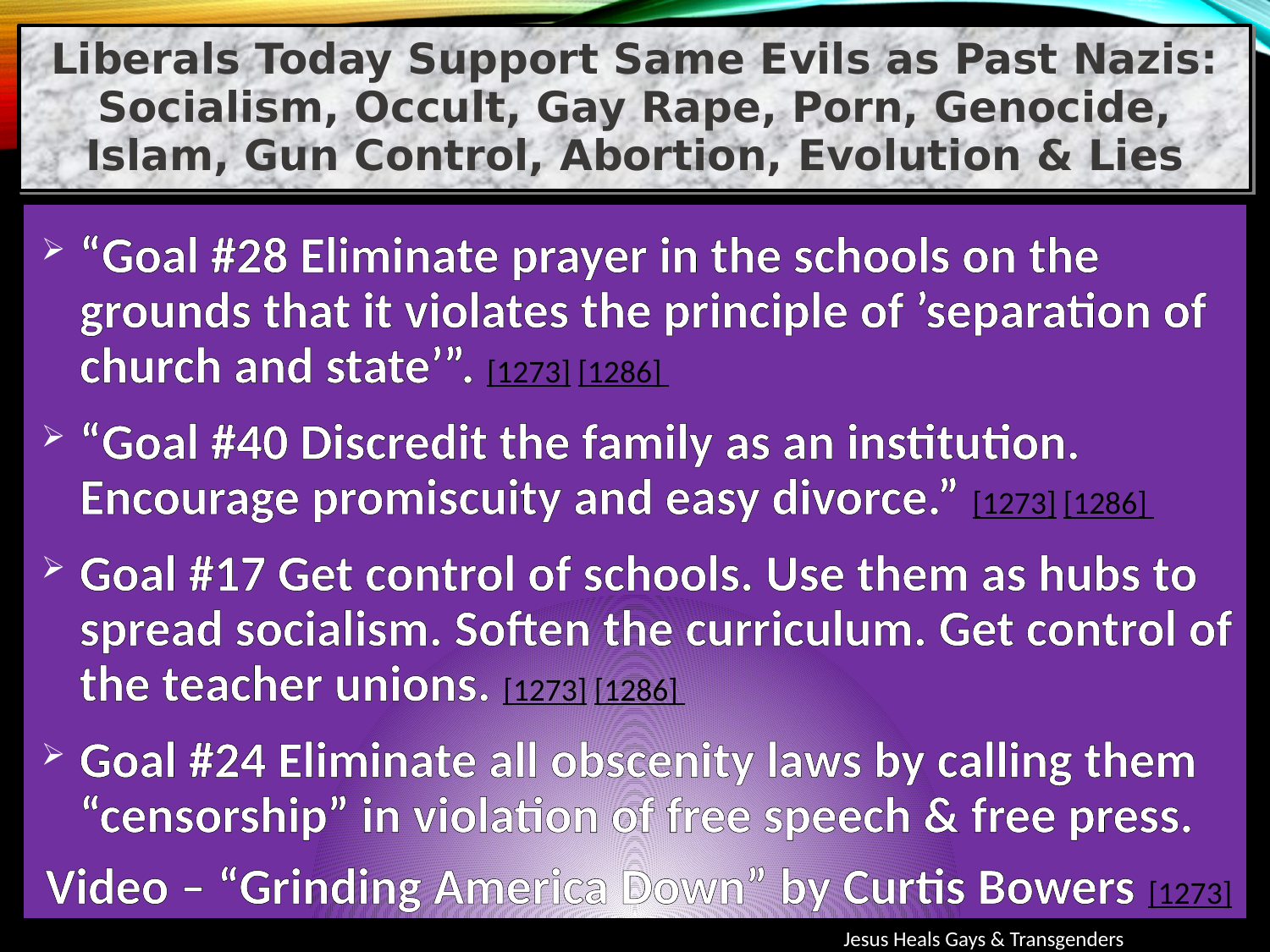

Liberals Today Support Same Evils as Past Nazis: Socialism, Occult, Gay Rape, Porn, Genocide, Islam, Gun Control, Abortion, Evolution & Lies
“Goal #28 Eliminate prayer in the schools on the grounds that it violates the principle of ’separation of church and state’”. [1273] [1286]
“Goal #40 Discredit the family as an institution. Encourage promiscuity and easy divorce.” [1273] [1286]
Goal #17 Get control of schools. Use them as hubs to spread socialism. Soften the curriculum. Get control of the teacher unions. [1273] [1286]
Goal #24 Eliminate all obscenity laws by calling them “censorship” in violation of free speech & free press.
Video – “Grinding America Down” by Curtis Bowers [1273]
Jesus Heals Gays & Transgenders